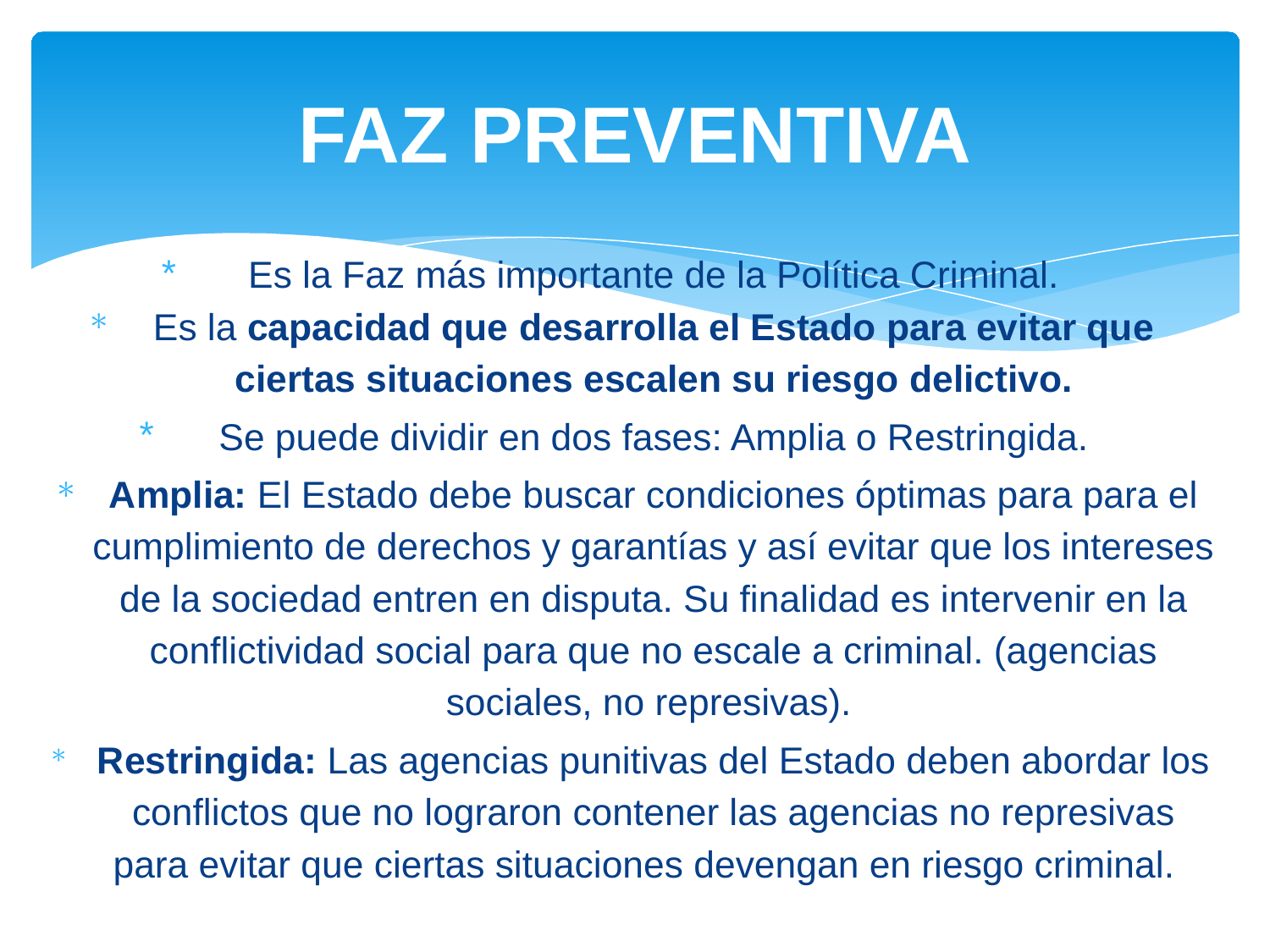

# FAZ PREVENTIVA
Es la Faz más importante de la Política Criminal.
Es la capacidad que desarrolla el Estado para evitar que ciertas situaciones escalen su riesgo delictivo.
Se puede dividir en dos fases: Amplia o Restringida.
Amplia: El Estado debe buscar condiciones óptimas para para el cumplimiento de derechos y garantías y así evitar que los intereses de la sociedad entren en disputa. Su finalidad es intervenir en la conflictividad social para que no escale a criminal. (agencias sociales, no represivas).
Restringida: Las agencias punitivas del Estado deben abordar los conflictos que no lograron contener las agencias no represivas para evitar que ciertas situaciones devengan en riesgo criminal.